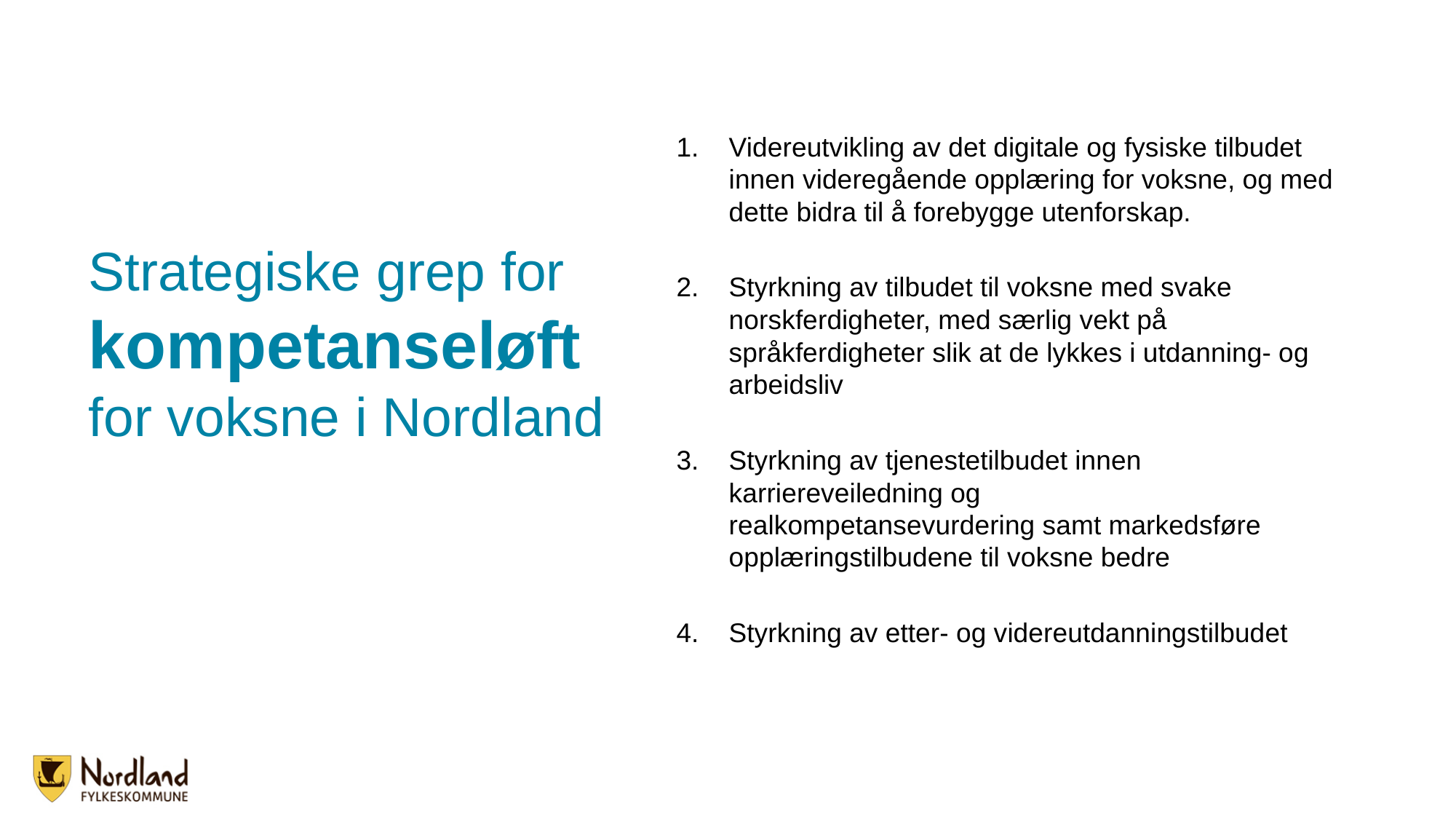

Videreutvikling av det digitale og fysiske tilbudet innen videregående opplæring for voksne, og med dette bidra til å forebygge utenforskap.

Styrkning av tilbudet til voksne med svake norskferdigheter, med særlig vekt på språkferdigheter slik at de lykkes i utdanning- og arbeidsliv

Styrkning av tjenestetilbudet innen karriereveiledning og realkompetansevurdering samt markedsføre opplæringstilbudene til voksne bedre

Styrkning av etter- og videreutdanningstilbudet

# Strategiske grep for kompetanseløft for voksne i Nordland